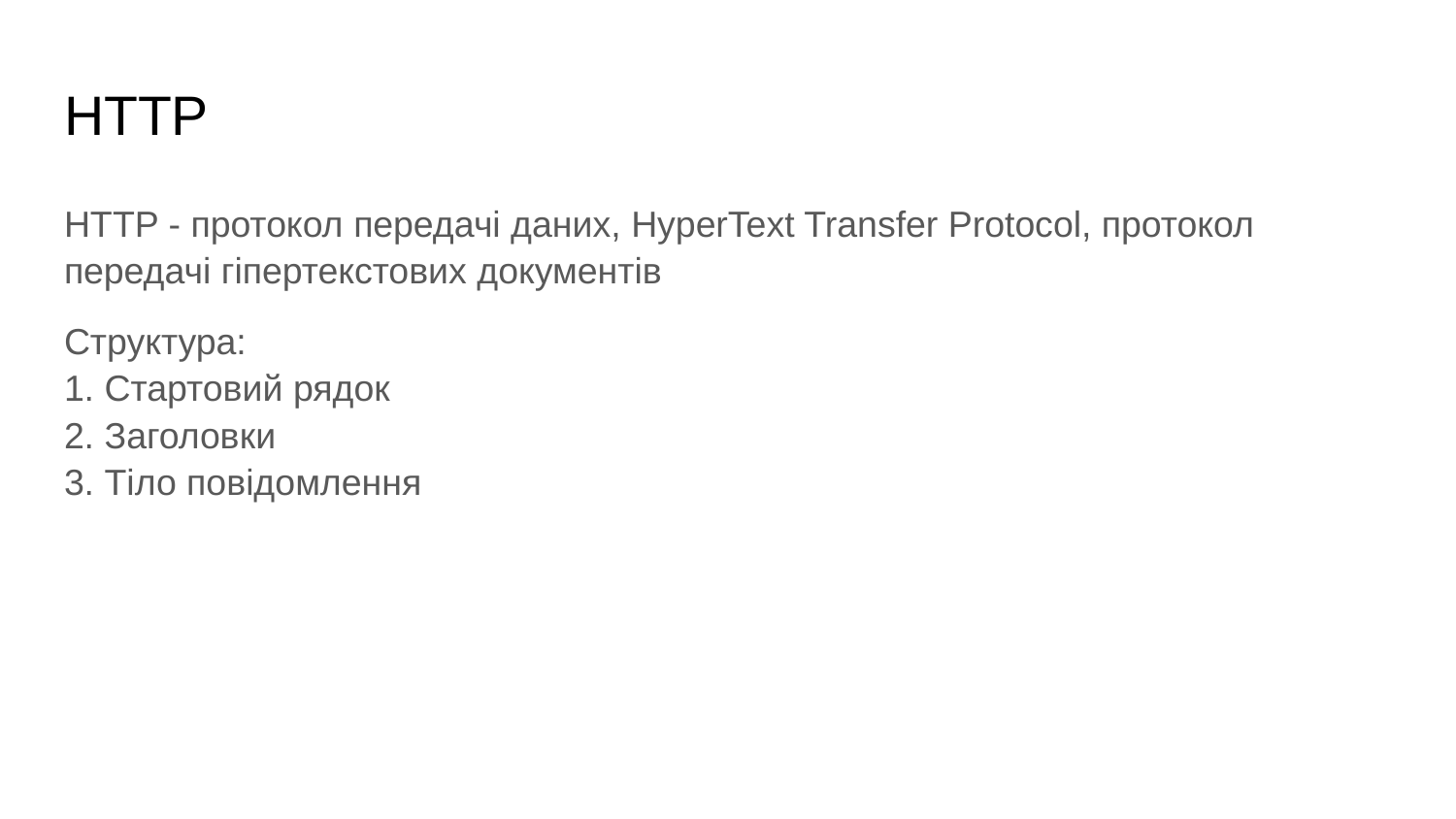

# HTTP
HTTP - протокол передачі даних, HyperText Transfer Protocol, протокол передачі гіпертекстових документів
Структура:
1. Стартовий рядок
2. Заголовки
3. Тіло повідомлення